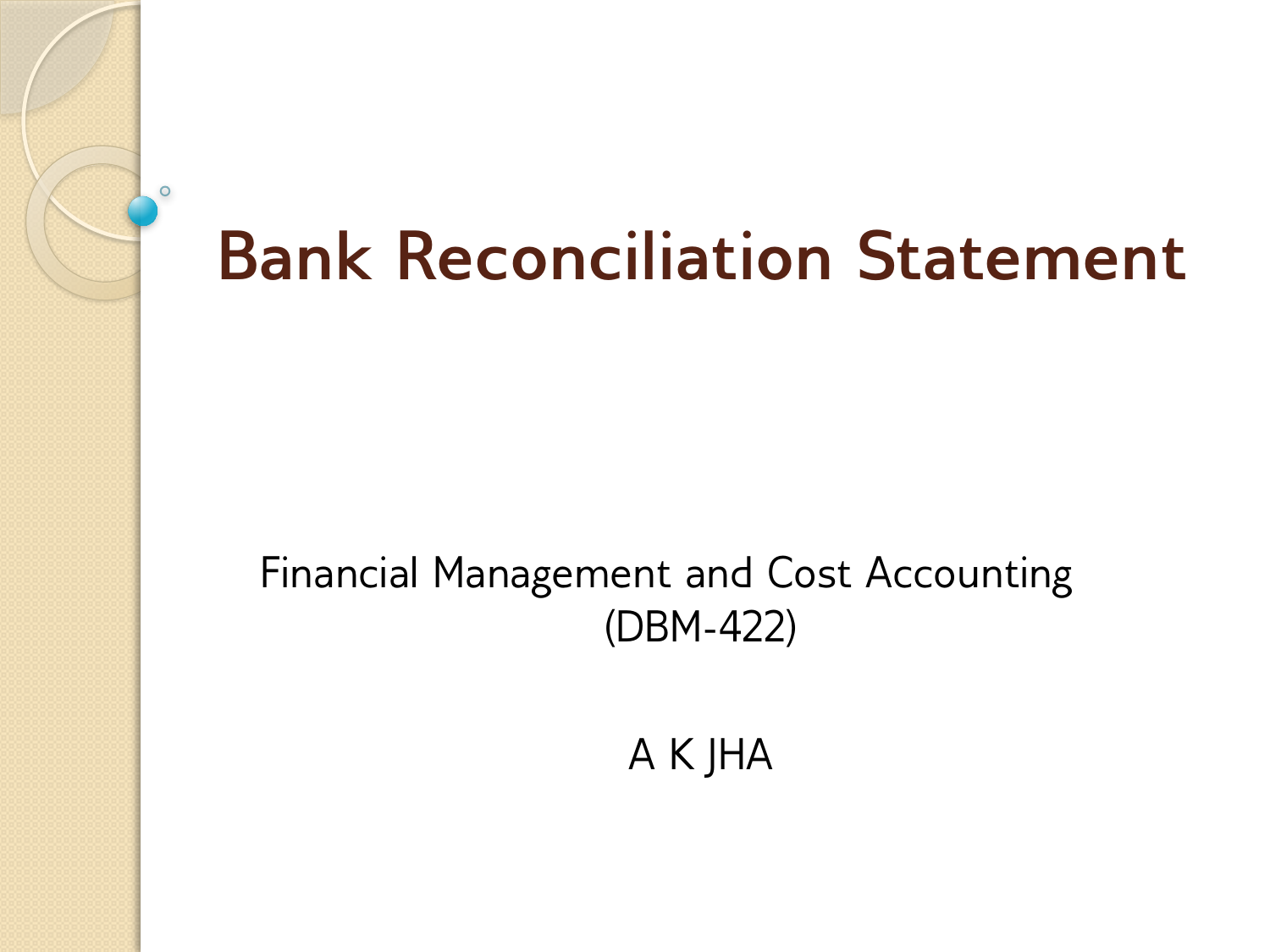

# Bank Reconciliation Statement
Financial Management and Cost Accounting      (DBM-422)

A K JHA